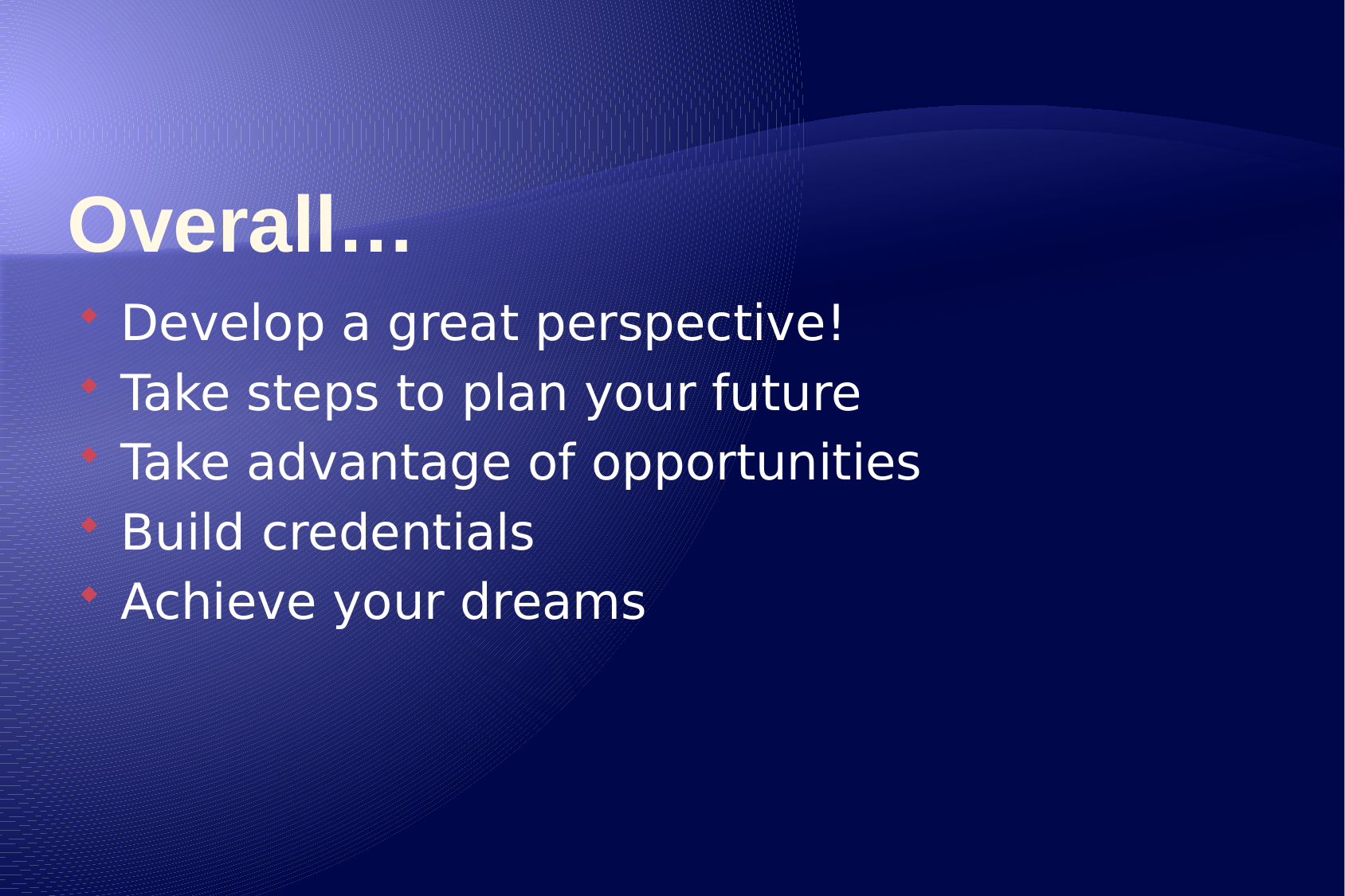

# Overall…
Develop a great perspective!
Take steps to plan your future
Take advantage of opportunities
Build credentials
Achieve your dreams